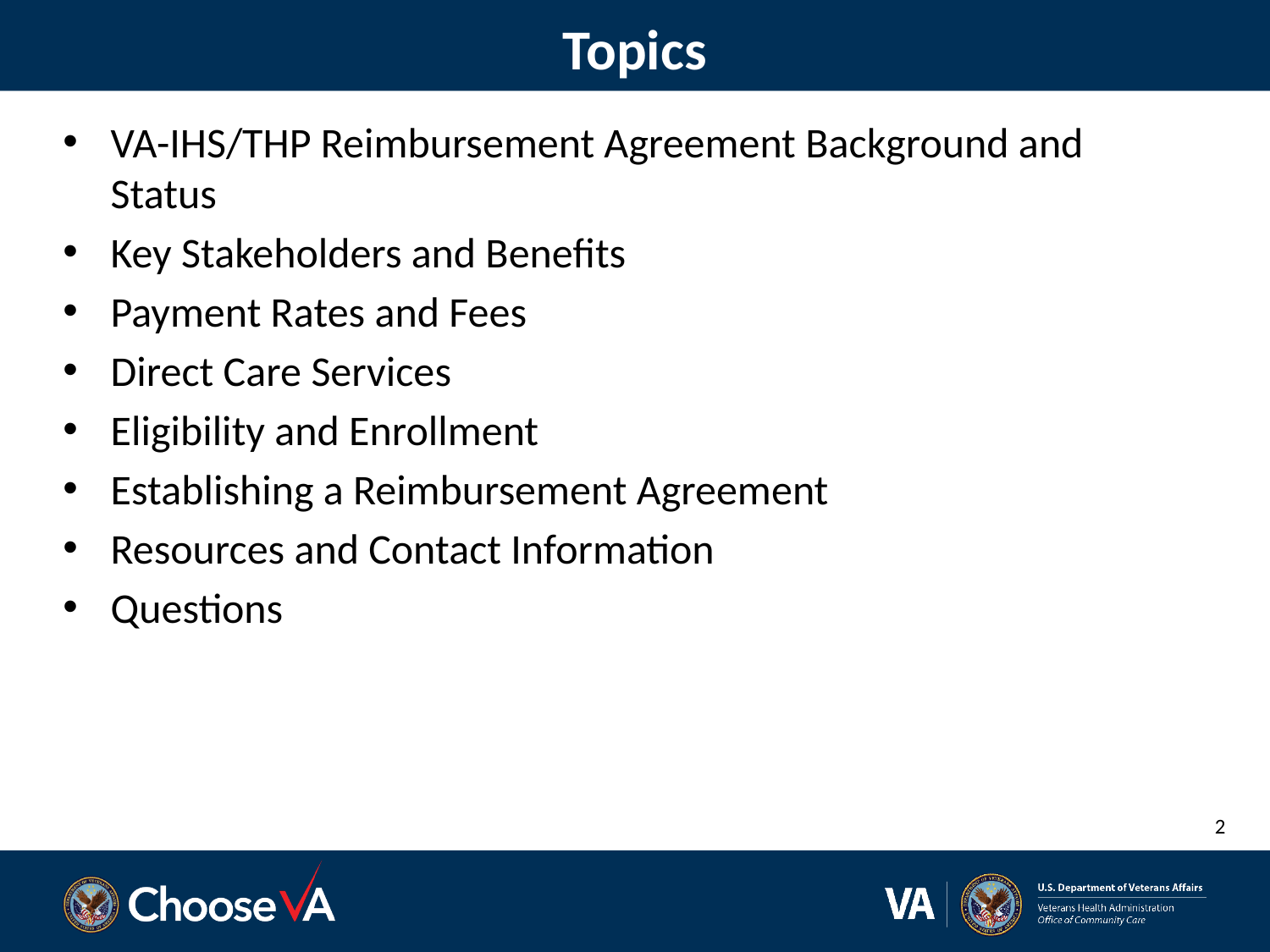

Topics
#
VA-IHS/THP Reimbursement Agreement Background and Status
Key Stakeholders and Benefits
Payment Rates and Fees
Direct Care Services
Eligibility and Enrollment
Establishing a Reimbursement Agreement
Resources and Contact Information
Questions

2